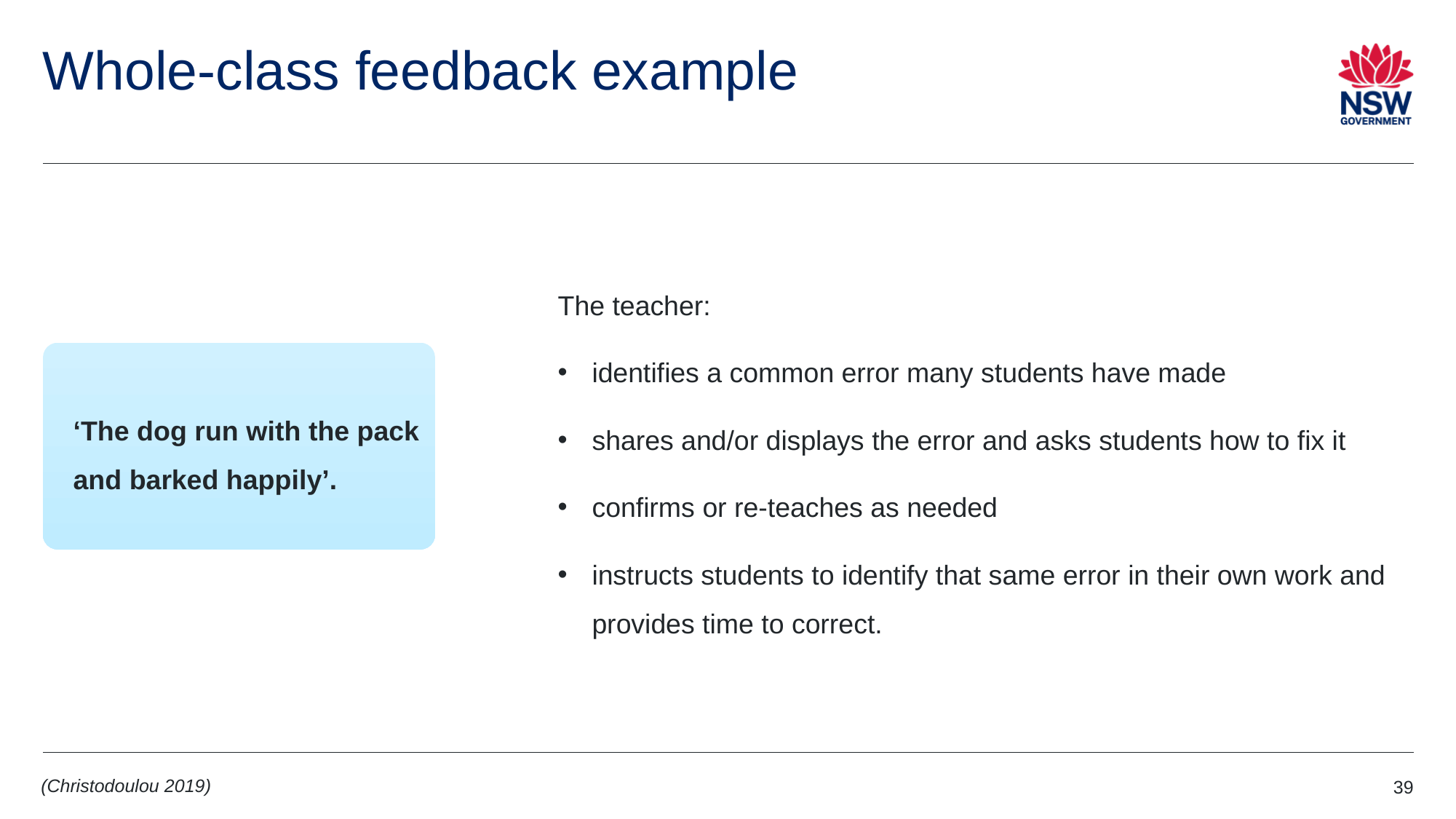

# Whole-class feedback example
The teacher:
identifies a common error many students have made
shares and/or displays the error and asks students how to fix it
confirms or re-teaches as needed
instructs students to identify that same error in their own work and provides time to correct.
‘The dog run with the pack and barked happily’.
(Christodoulou 2019)
39